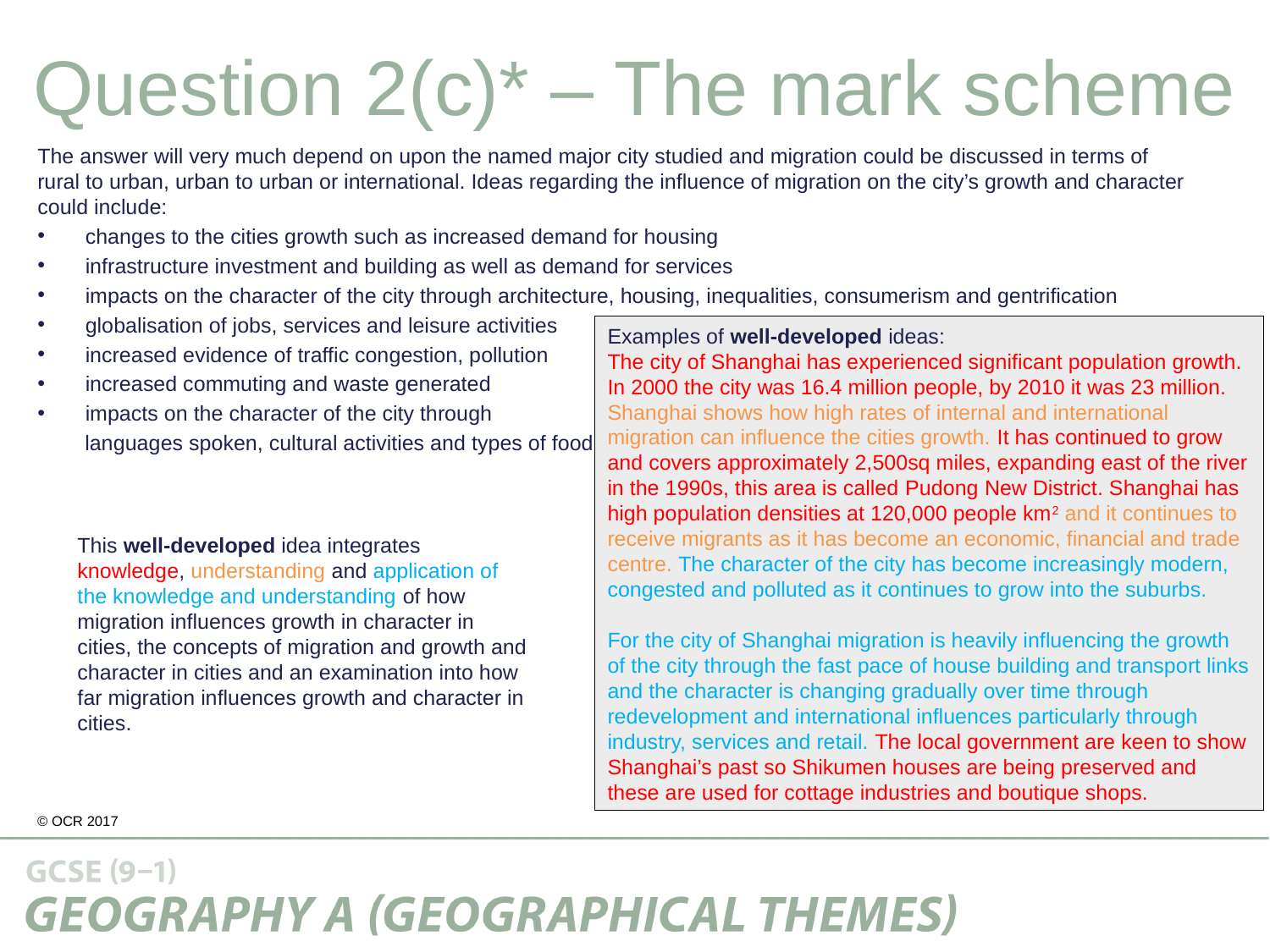

Question 2(c)* – The mark scheme
The answer will very much depend on upon the named major city studied and migration could be discussed in terms of rural to urban, urban to urban or international. Ideas regarding the influence of migration on the city’s growth and character could include:
changes to the cities growth such as increased demand for housing
infrastructure investment and building as well as demand for services
impacts on the character of the city through architecture, housing, inequalities, consumerism and gentrification
globalisation of jobs, services and leisure activities
increased evidence of traffic congestion, pollution
increased commuting and waste generated
impacts on the character of the city through
        languages spoken, cultural activities and types of food

Examples of well-developed ideas:
The city of Shanghai has experienced significant population growth. In 2000 the city was 16.4 million people, by 2010 it was 23 million. Shanghai shows how high rates of internal and international migration can influence the cities growth. It has continued to grow and covers approximately 2,500sq miles, expanding east of the river in the 1990s, this area is called Pudong New District. Shanghai has high population densities at 120,000 people km2 and it continues to receive migrants as it has become an economic, financial and trade centre. The character of the city has become increasingly modern, congested and polluted as it continues to grow into the suburbs.

For the city of Shanghai migration is heavily influencing the growth of the city through the fast pace of house building and transport links and the character is changing gradually over time through redevelopment and international influences particularly through industry, services and retail. The local government are keen to show Shanghai’s past so Shikumen houses are being preserved and these are used for cottage industries and boutique shops.
This well-developed idea integrates knowledge, understanding and application of the knowledge and understanding of how migration influences growth in character in cities, the concepts of migration and growth and character in cities and an examination into how far migration influences growth and character in cities.